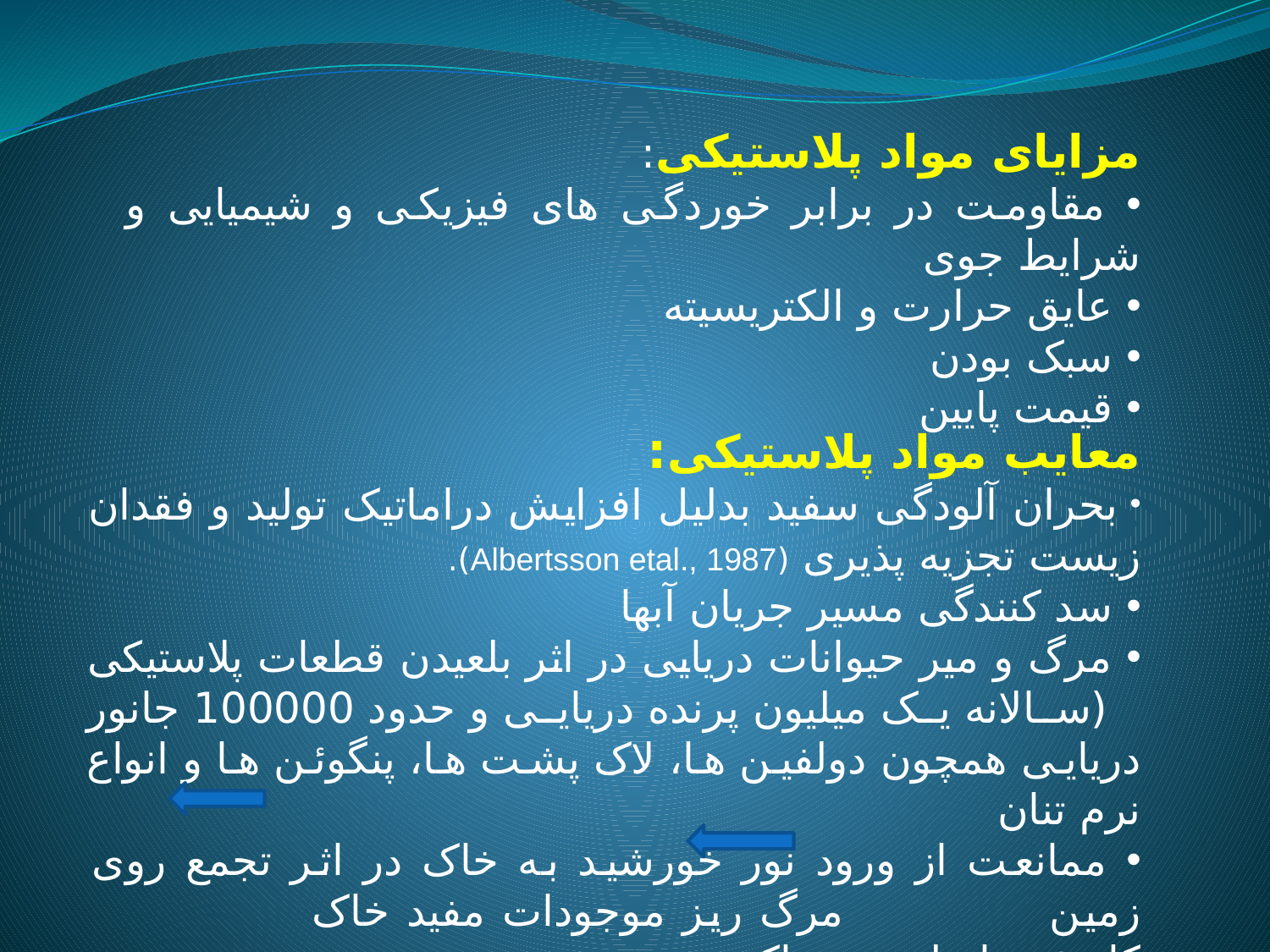

مزایای مواد پلاستیکی:
 مقاومت در برابر خوردگی های فیزیکی و شیمیایی و شرایط جوی
 عایق حرارت و الکتریسیته
 سبک بودن
 قیمت پایین
معایب مواد پلاستیکی:
 بحران آلودگی سفید بدلیل افزایش دراماتیک تولید و فقدان زیست تجزیه پذیری (Albertsson etal., 1987).
 سد کنندگی مسیر جریان آبها
 مرگ و میر حیوانات دریایی در اثر بلعیدن قطعات پلاستیکی  (سالانه یک میلیون پرنده دریایی و حدود 100000 جانور دریایی همچون دولفین ها، لاک پشت ها، پنگوئن ها و انواع نرم تنان
 ممانعت از ورود نور خورشید به خاک در اثر تجمع روی زمین            مرگ ریز موجودات مفید خاک              کاهش حاصلخیزی خاک